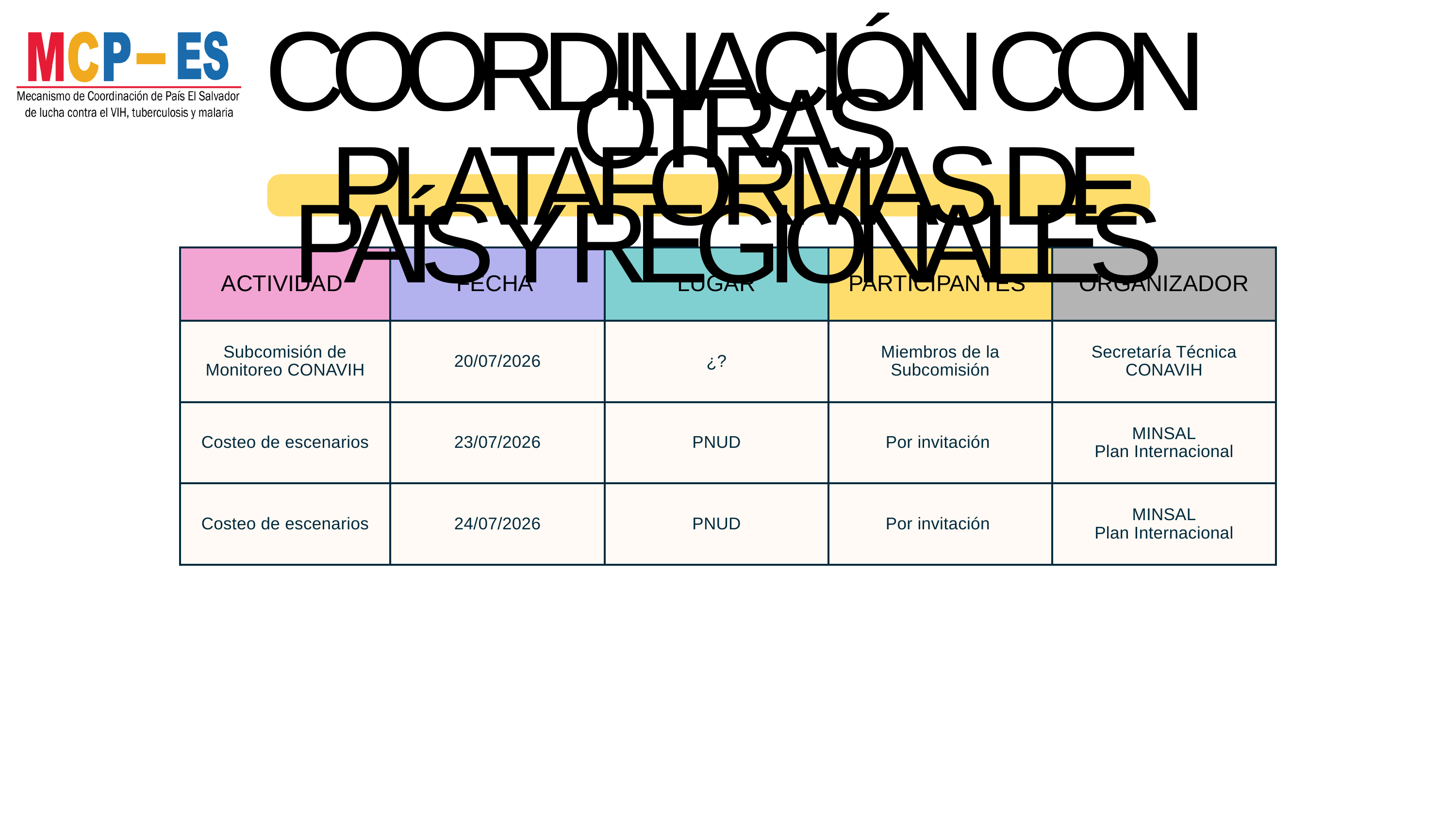

COORDINACIÓN CON OTRAS PLATAFORMAS DE PAÍS Y REGIONALES

| ACTIVIDAD | FECHA | LUGAR | PARTICIPANTES | ORGANIZADOR |
| --- | --- | --- | --- | --- |
| Subcomisión de Monitoreo CONAVIH | 20/07/2026 | ¿? | Miembros de la Subcomisión | Secretaría Técnica CONAVIH |
| Costeo de escenarios | 23/07/2026 | PNUD | Por invitación | MINSAL Plan Internacional |
| Costeo de escenarios | 24/07/2026 | PNUD | Por invitación | MINSAL Plan Internacional |